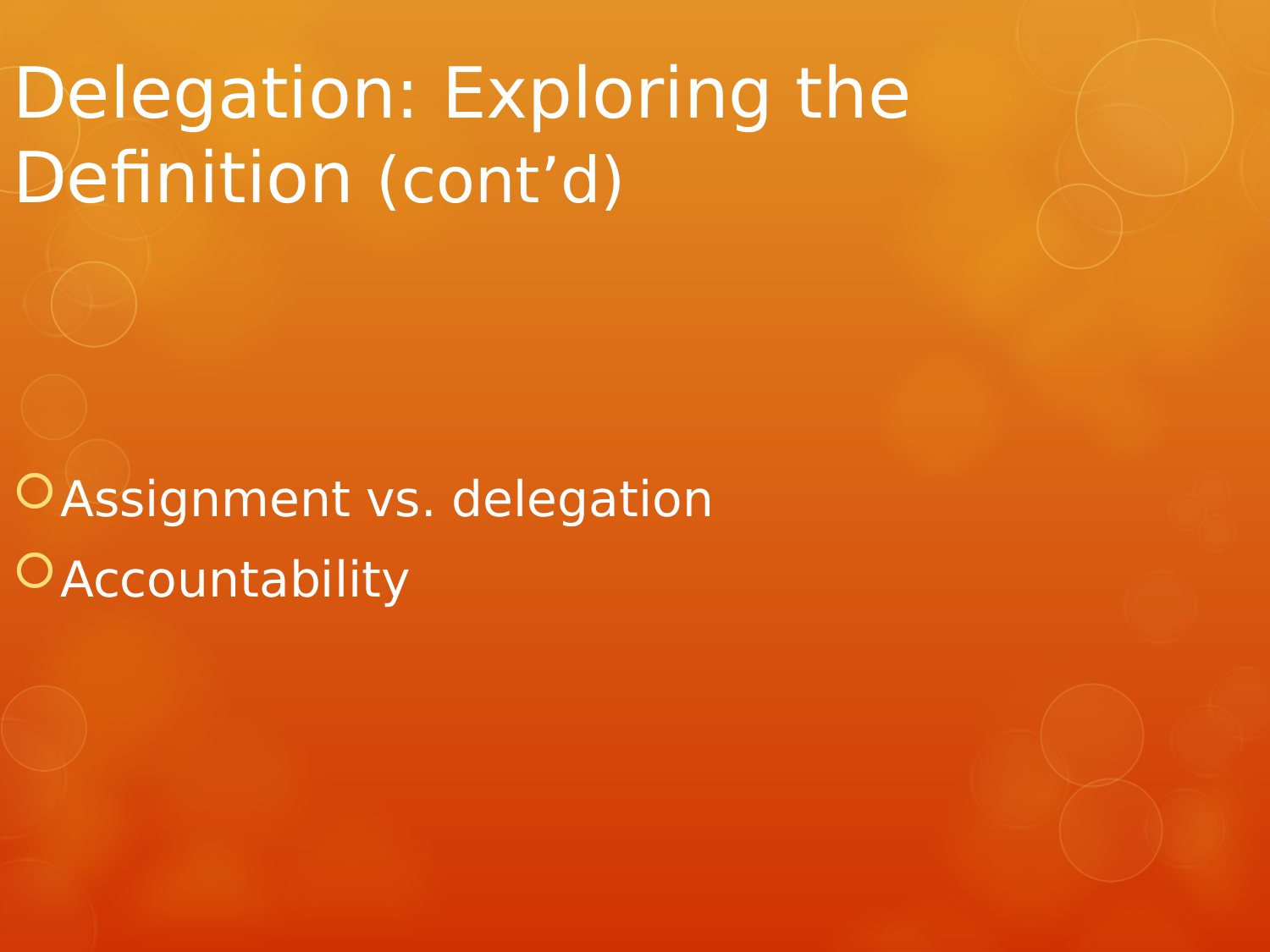

Delegation: Exploring the Definition (cont’d)
Assignment vs. delegation
Accountability